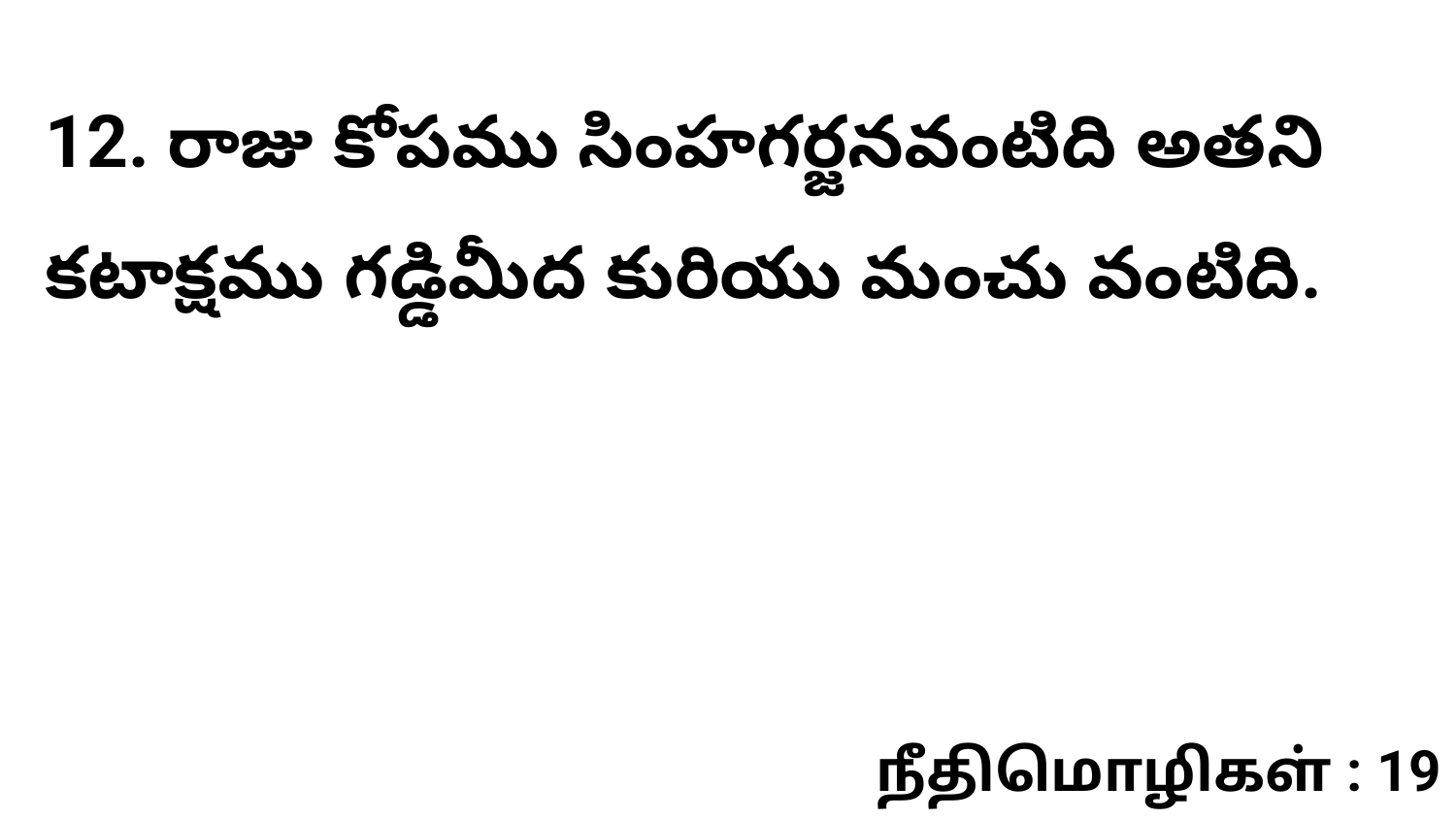

12. రాజు కోపము సింహగర్జనవంటిది అతని కటాక్షము గడ్డిమీద కురియు మంచు వంటిది.
நீதிமொழிகள் : 19